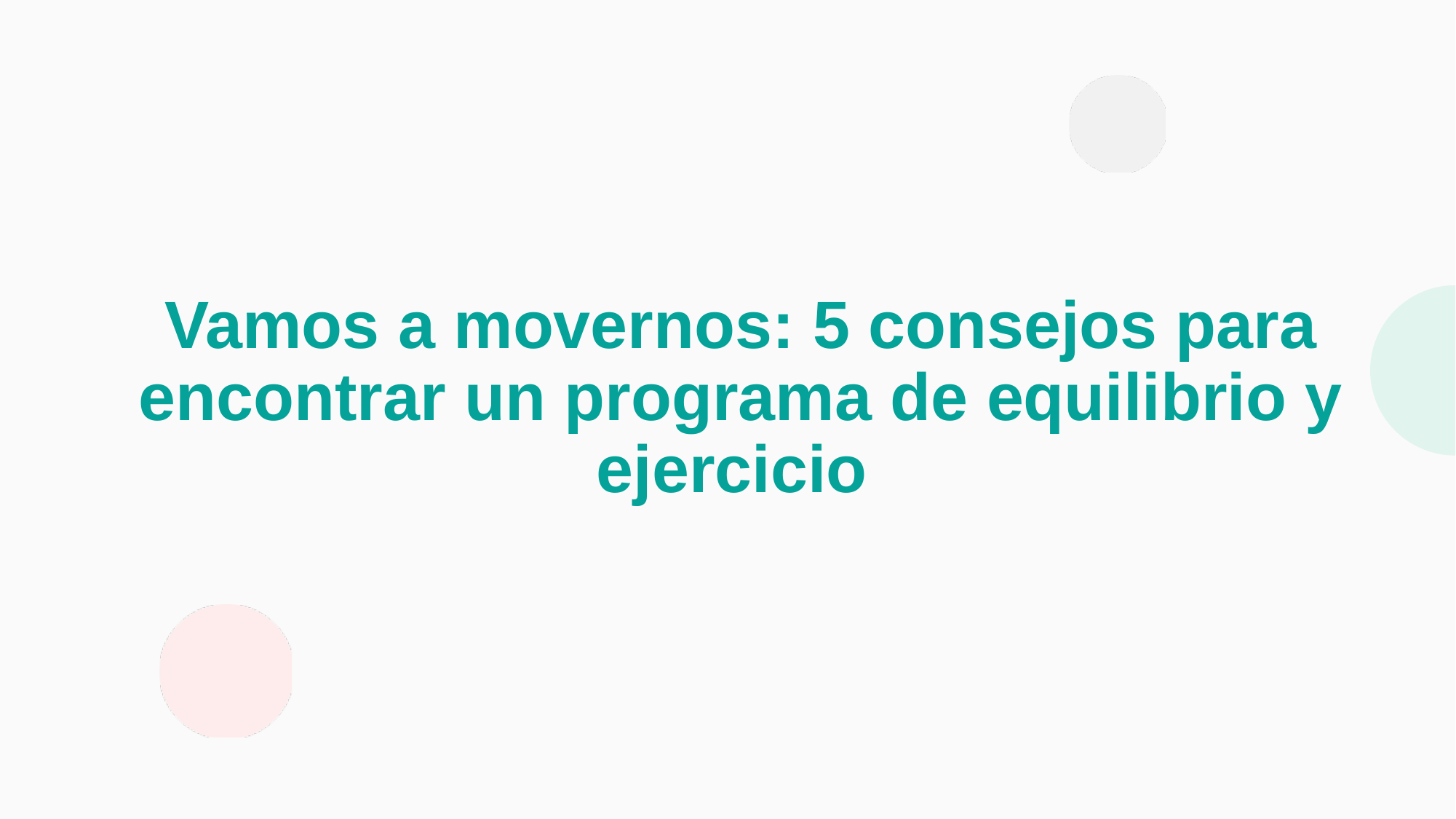

Vamos a movernos: 5 consejos para encontrar un programa de equilibrio y ejercicio